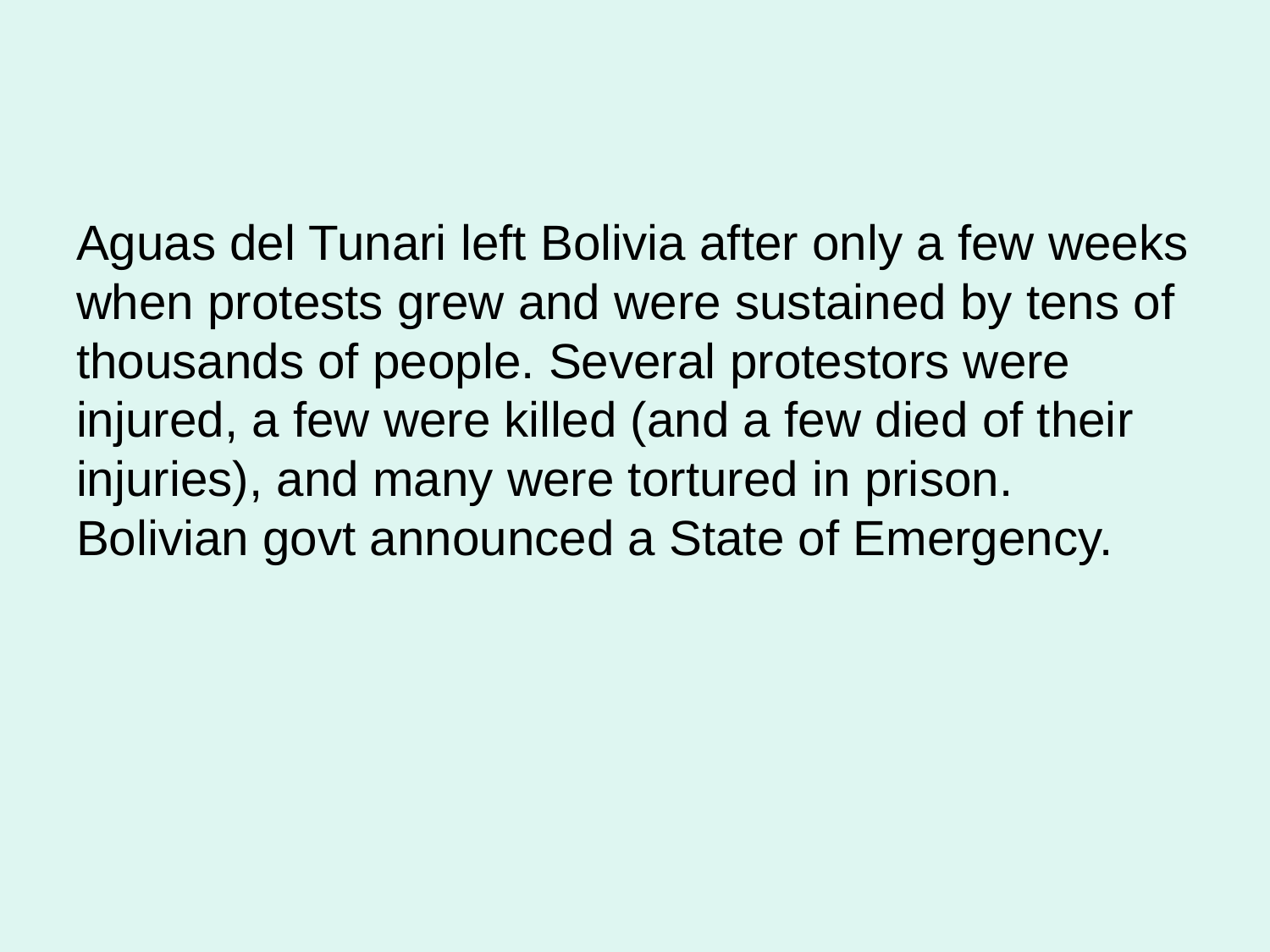

Aguas del Tunari left Bolivia after only a few weeks when protests grew and were sustained by tens of thousands of people. Several protestors were injured, a few were killed (and a few died of their injuries), and many were tortured in prison. Bolivian govt announced a State of Emergency.